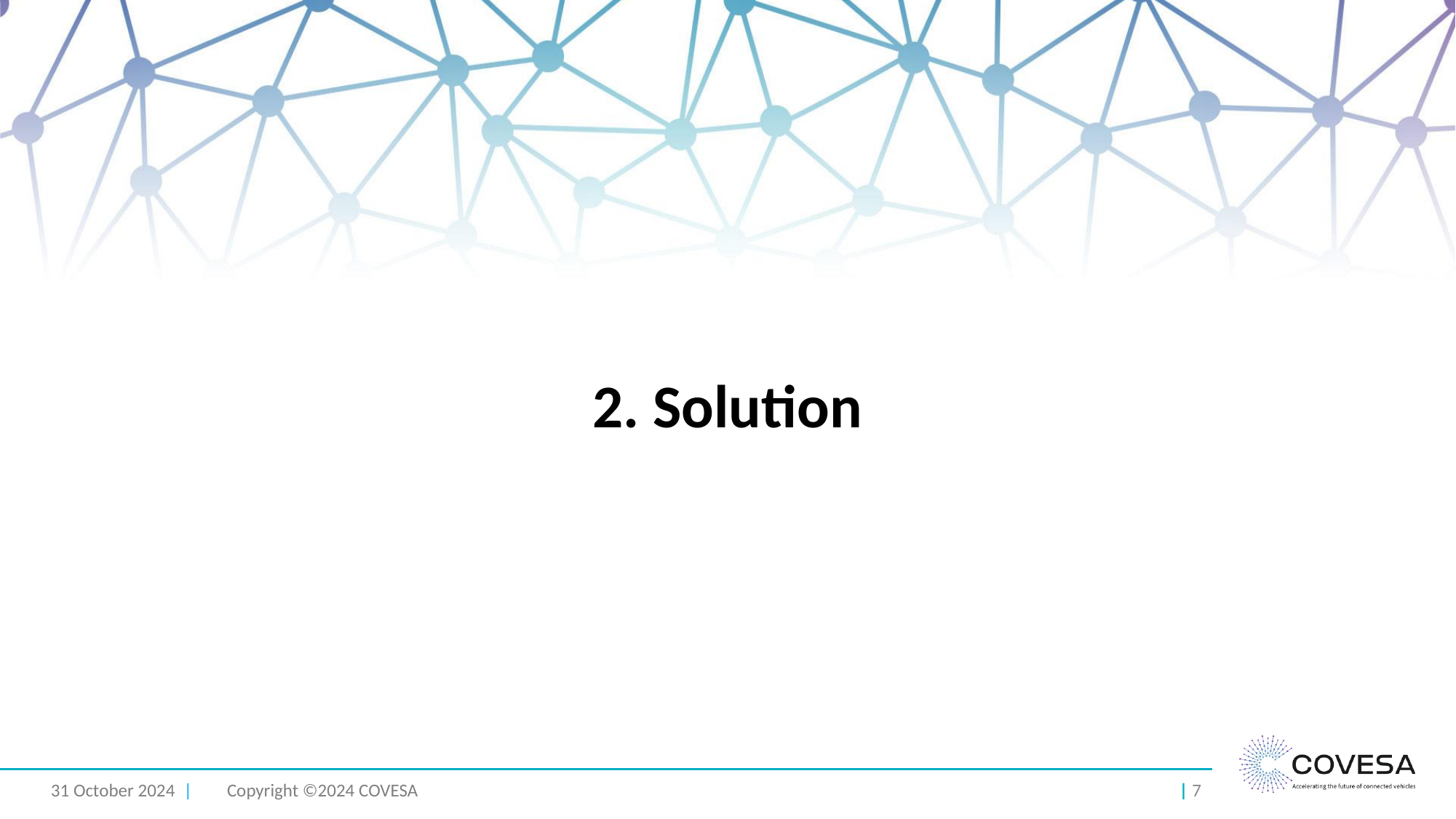

# 2. Solution
31 October 2024  |
Copyright ©2024 COVESA
| 7